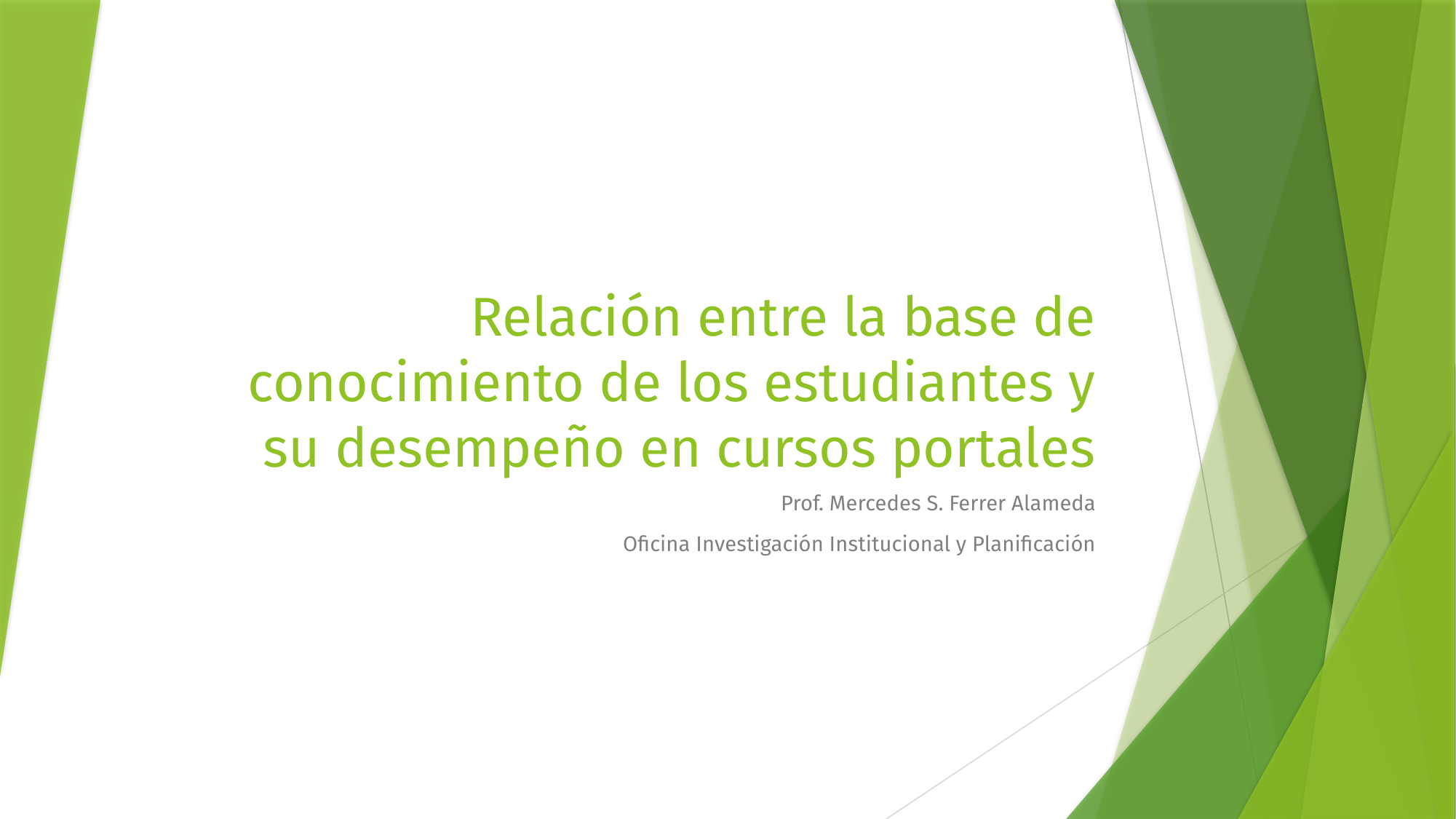

# Relación entre la base de conocimiento de los estudiantes y su desempeño en cursos portales
Prof. Mercedes S. Ferrer Alameda
Oficina Investigación Institucional y Planificación